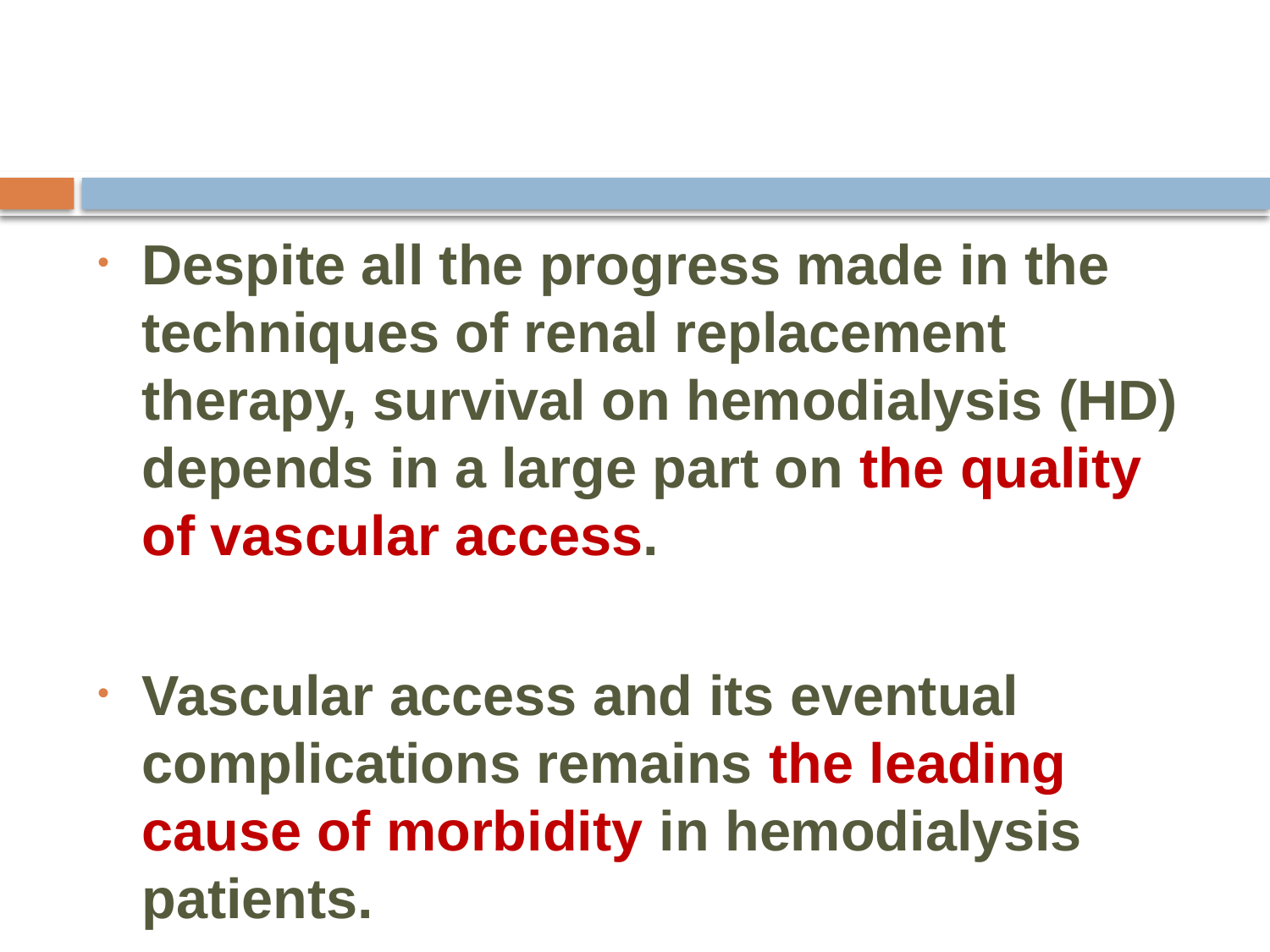

Despite all the progress made in the techniques of renal replacement therapy, survival on hemodialysis (HD) depends in a large part on the quality of vascular access.

Vascular access and its eventual complications remains the leading cause of morbidity in hemodialysis patients.